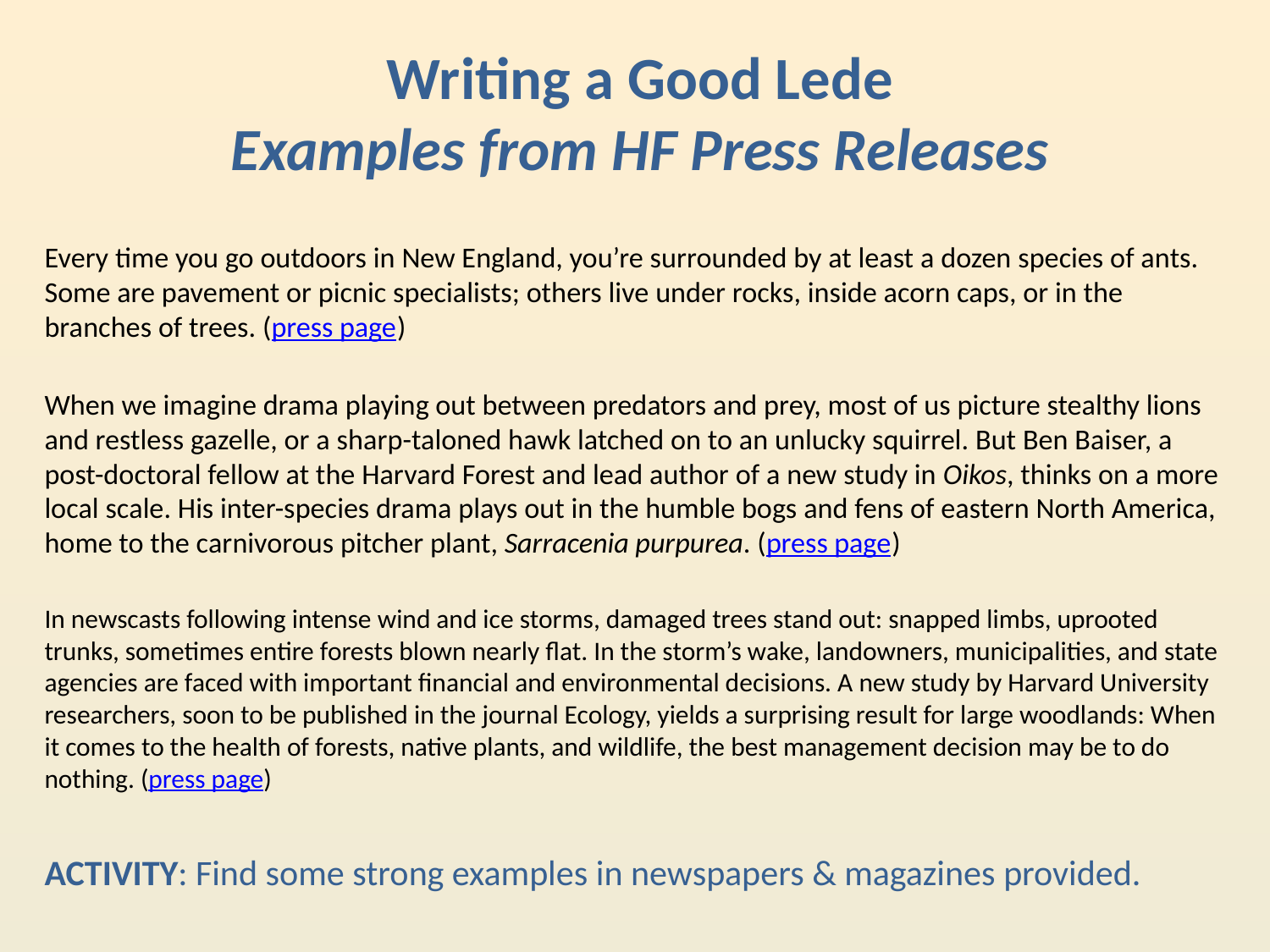

Writing a Good Lede
Examples from HF Press Releases

Every time you go outdoors in New England, you’re surrounded by at least a dozen species of ants. Some are pavement or picnic specialists; others live under rocks, inside acorn caps, or in the branches of trees. (press page)

When we imagine drama playing out between predators and prey, most of us picture stealthy lions and restless gazelle, or a sharp-taloned hawk latched on to an unlucky squirrel. But Ben Baiser, a post-doctoral fellow at the Harvard Forest and lead author of a new study in Oikos, thinks on a more local scale. His inter-species drama plays out in the humble bogs and fens of eastern North America, home to the carnivorous pitcher plant, Sarracenia purpurea. (press page)

In newscasts following intense wind and ice storms, damaged trees stand out: snapped limbs, uprooted trunks, sometimes entire forests blown nearly flat. In the storm’s wake, landowners, municipalities, and state agencies are faced with important financial and environmental decisions. A new study by Harvard University researchers, soon to be published in the journal Ecology, yields a surprising result for large woodlands: When it comes to the health of forests, native plants, and wildlife, the best management decision may be to do nothing. (press page)

ACTIVITY: Find some strong examples in newspapers & magazines provided.